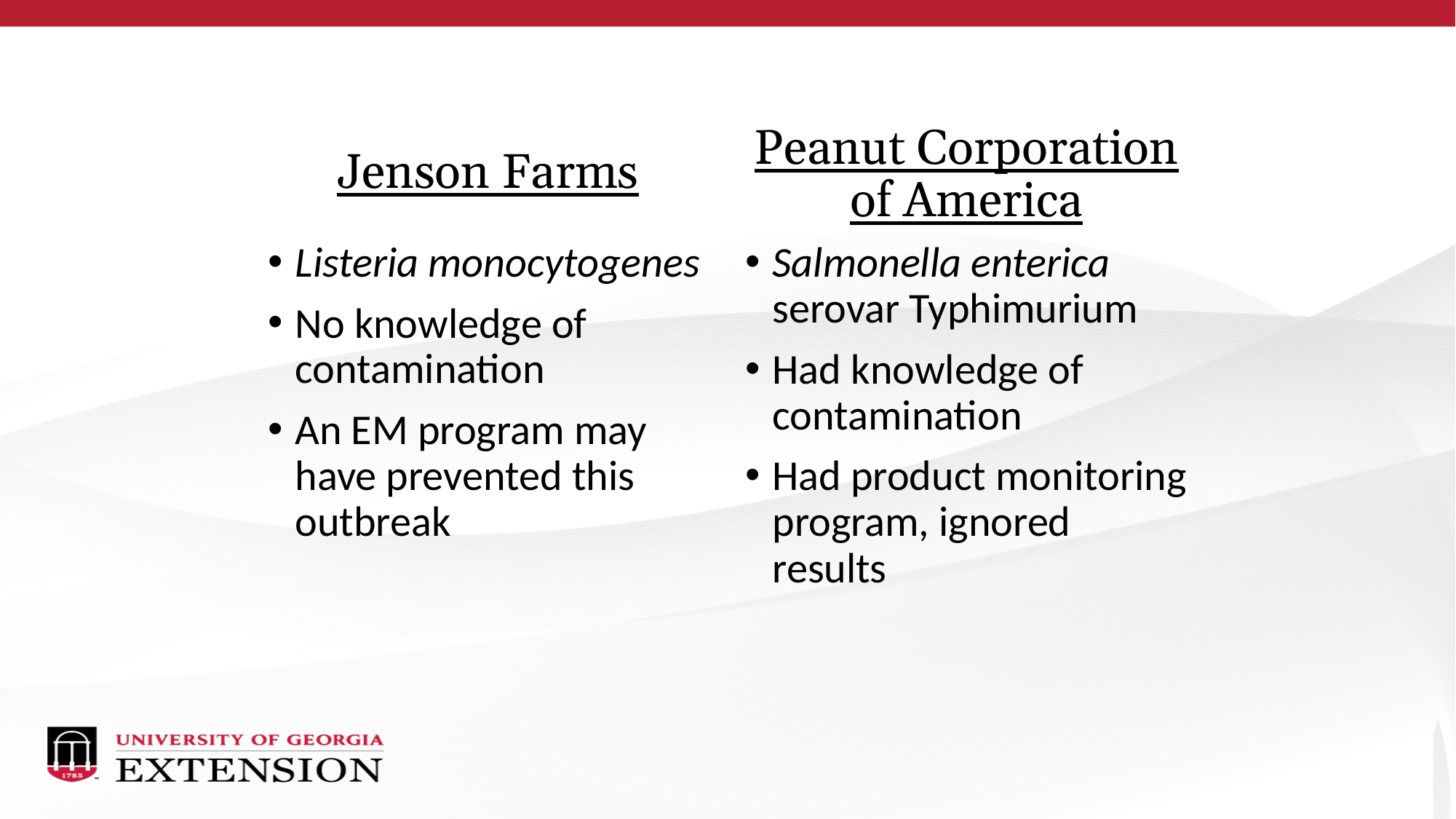

Jenson Farms
Peanut Corporation of America
Salmonella enterica serovar Typhimurium
Had knowledge of contamination
Had product monitoring program, ignored results
Listeria monocytogenes
No knowledge of contamination
An EM program may have prevented this outbreak